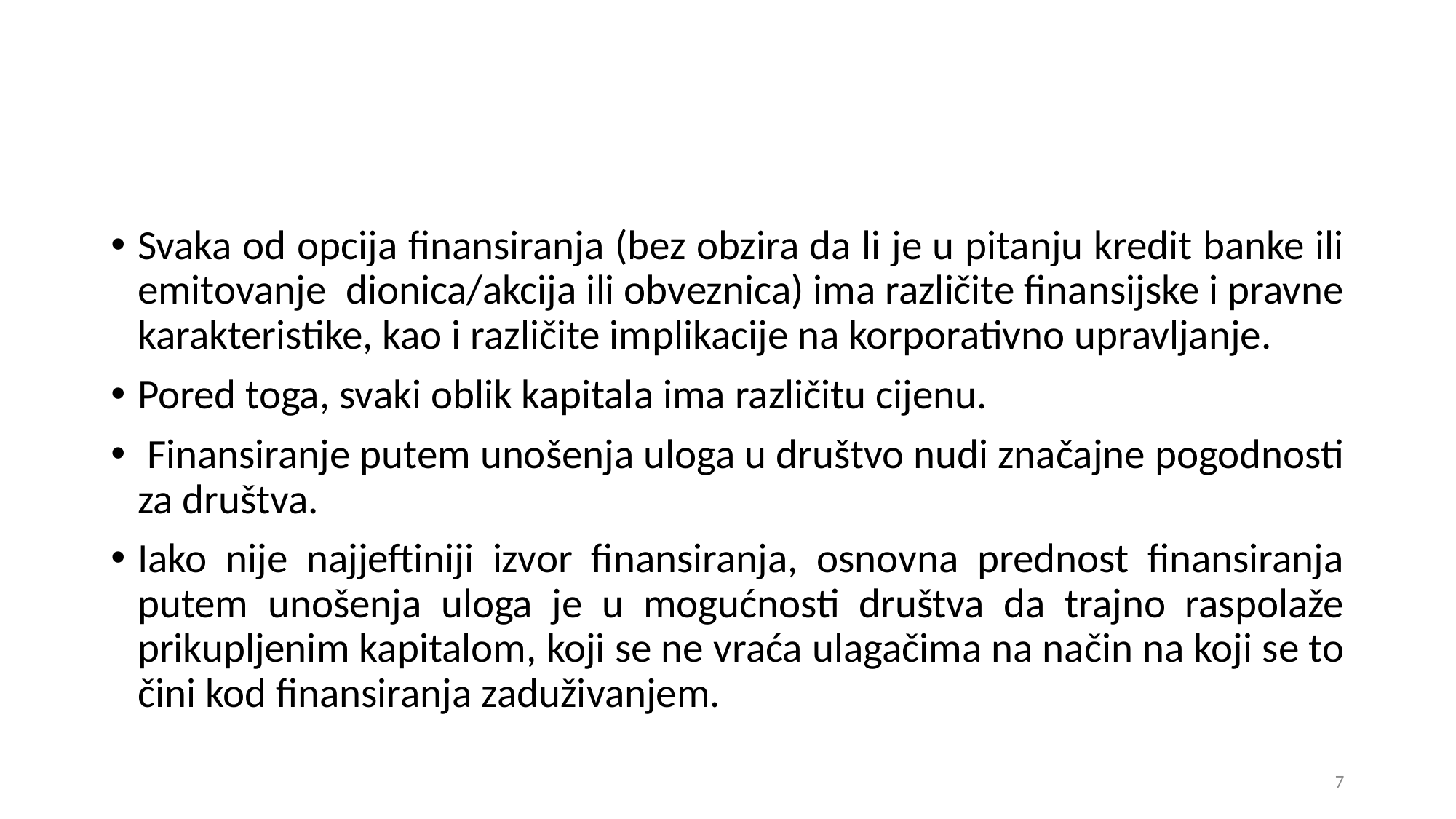

Svaka od opcija finansiranja (bez obzira da li je u pitanju kredit banke ili emitovanje  dionica/akcija ili obveznica) ima različite finansijske i pravne karakteristike, kao i različite implikacije na korporativno upravljanje.
Pored toga, svaki oblik kapitala ima različitu cijenu.
 Finansiranje putem unošenja uloga u društvo nudi značajne pogodnosti za društva.
Iako nije najjeftiniji izvor finansiranja, osnovna prednost finansiranja putem unošenja uloga je u mogućnosti društva da trajno raspolaže prikupljenim kapitalom, koji se ne vraća ulagačima na način na koji se to čini kod finansiranja zaduživanjem.
7